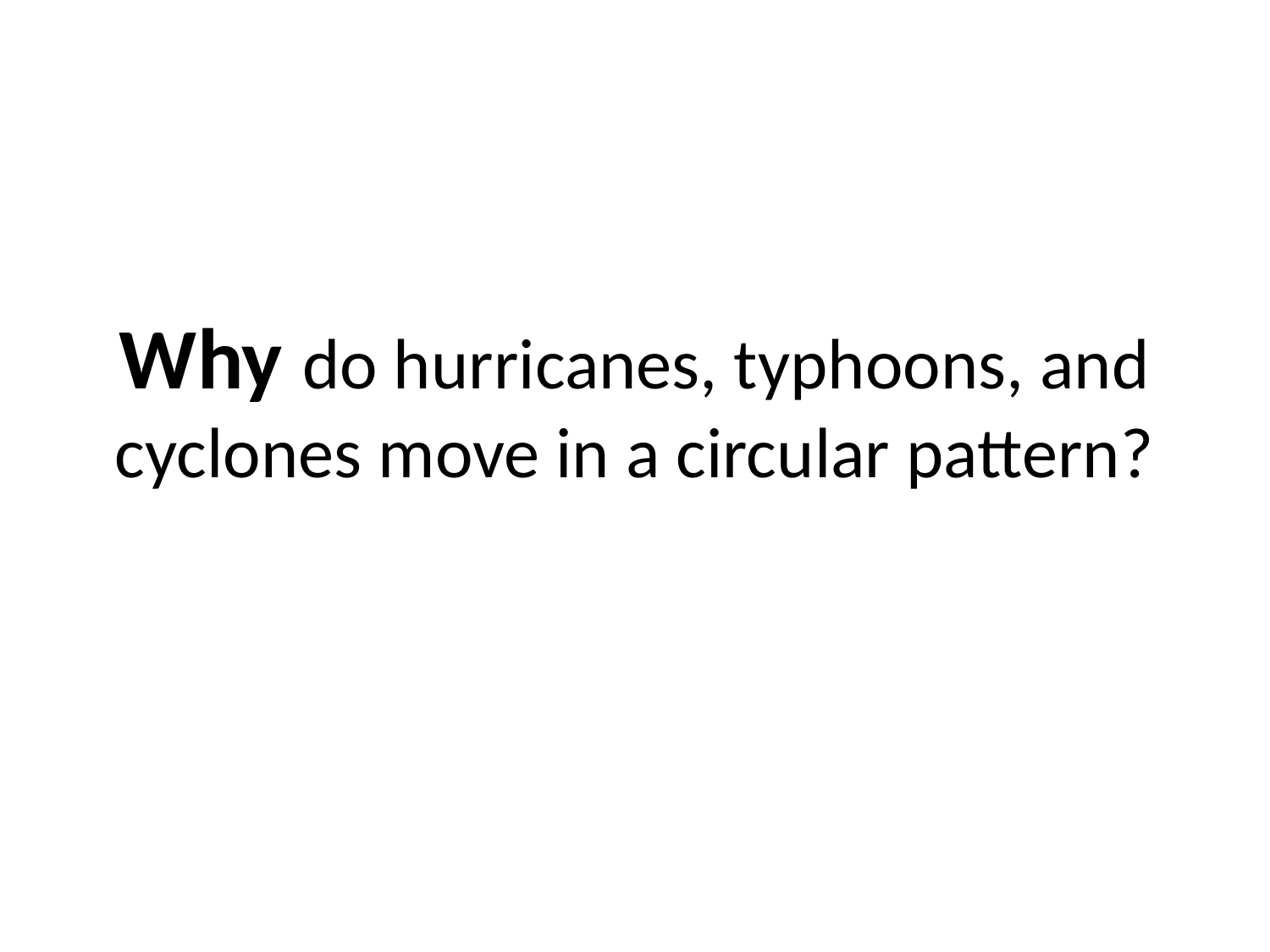

# Why do hurricanes, typhoons, and cyclones move in a circular pattern?